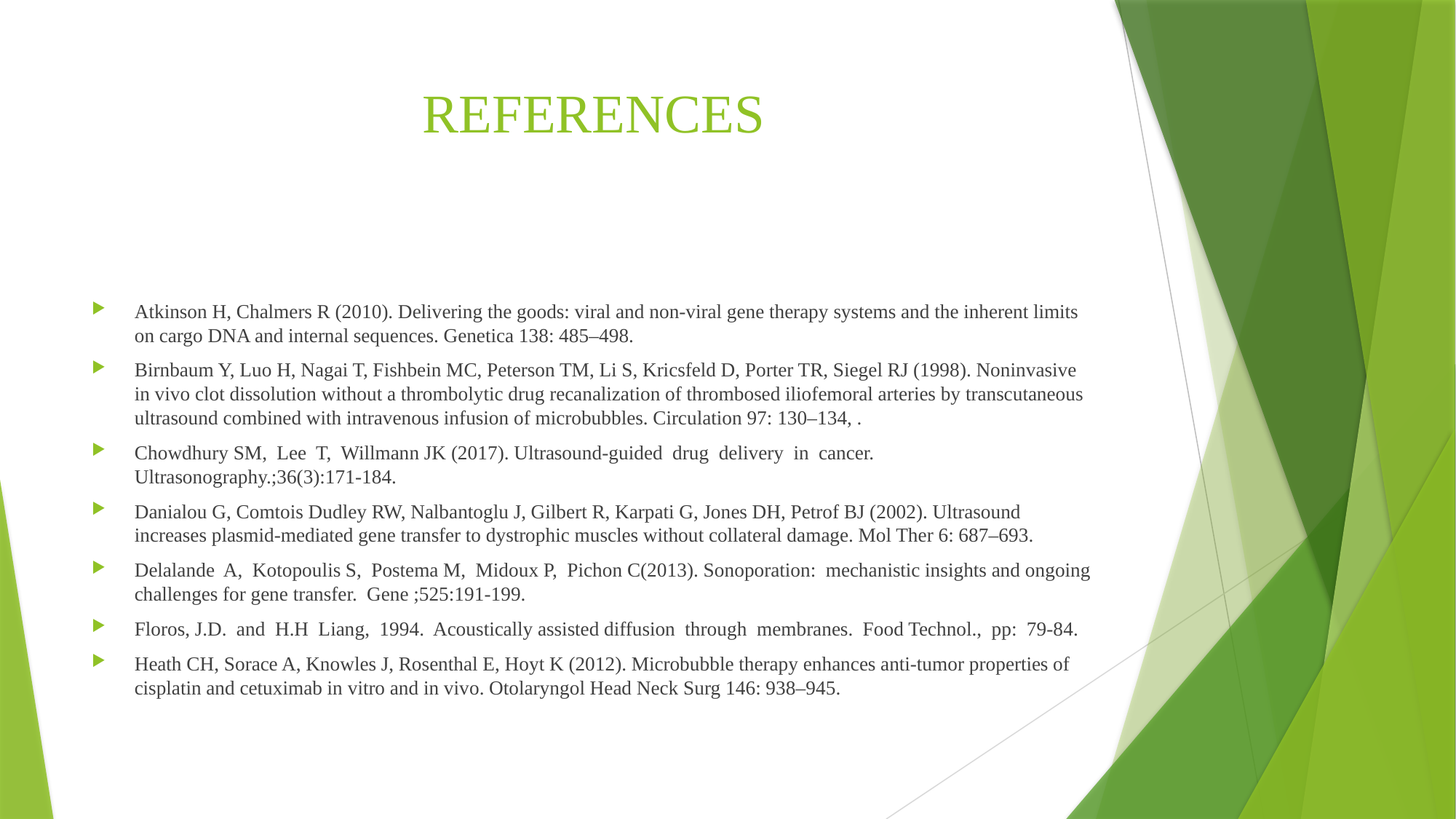

# REFERENCES

Atkinson H, Chalmers R (2010). Delivering the goods: viral and non-viral gene therapy systems and the inherent limits on cargo DNA and internal sequences. Genetica 138: 485–498.
Birnbaum Y, Luo H, Nagai T, Fishbein MC, Peterson TM, Li S, Kricsfeld D, Porter TR, Siegel RJ (1998). Noninvasive in vivo clot dissolution without a thrombolytic drug recanalization of thrombosed iliofemoral arteries by transcutaneous ultrasound combined with intravenous infusion of microbubbles. Circulation 97: 130–134, .
Chowdhury SM,  Lee  T,  Willmann JK (2017). Ultrasound-guided  drug  delivery  in  cancer. Ultrasonography.;36(3):171-184.
Danialou G, Comtois Dudley RW, Nalbantoglu J, Gilbert R, Karpati G, Jones DH, Petrof BJ (2002). Ultrasound increases plasmid-mediated gene transfer to dystrophic muscles without collateral damage. Mol Ther 6: 687–693.
Delalande  A,  Kotopoulis S,  Postema M,  Midoux P,  Pichon C(2013). Sonoporation:  mechanistic insights and ongoing challenges for gene transfer.  Gene ;525:191-199.
Floros, J.D.  and  H.H  Liang,  1994.  Acoustically assisted diffusion  through  membranes.  Food Technol.,  pp:  79-84.
Heath CH, Sorace A, Knowles J, Rosenthal E, Hoyt K (2012). Microbubble therapy enhances anti-tumor properties of cisplatin and cetuximab in vitro and in vivo. Otolaryngol Head Neck Surg 146: 938–945.